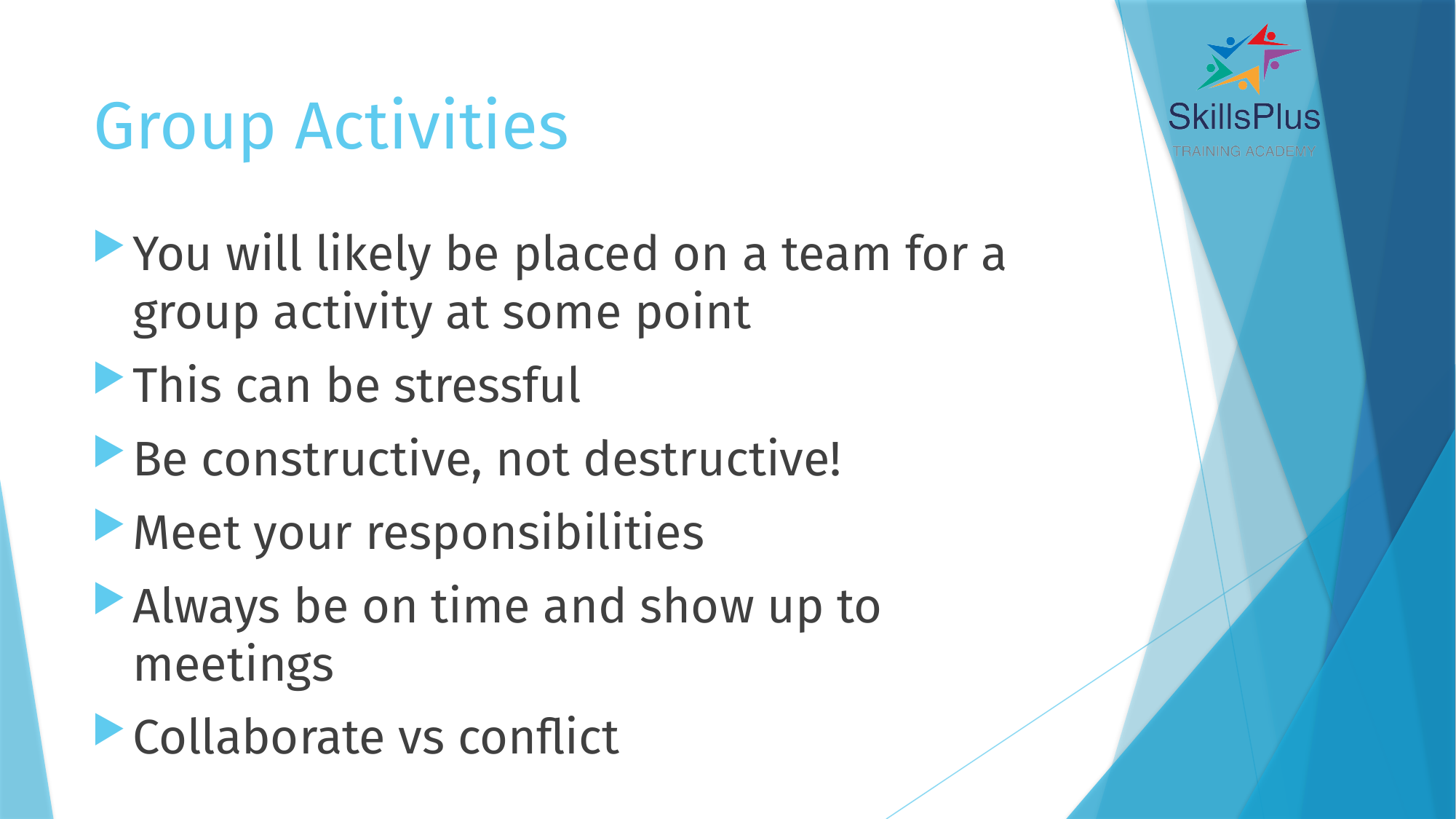

# Group Activities
You will likely be placed on a team for a group activity at some point
This can be stressful
Be constructive, not destructive!
Meet your responsibilities
Always be on time and show up to meetings
Collaborate vs conflict